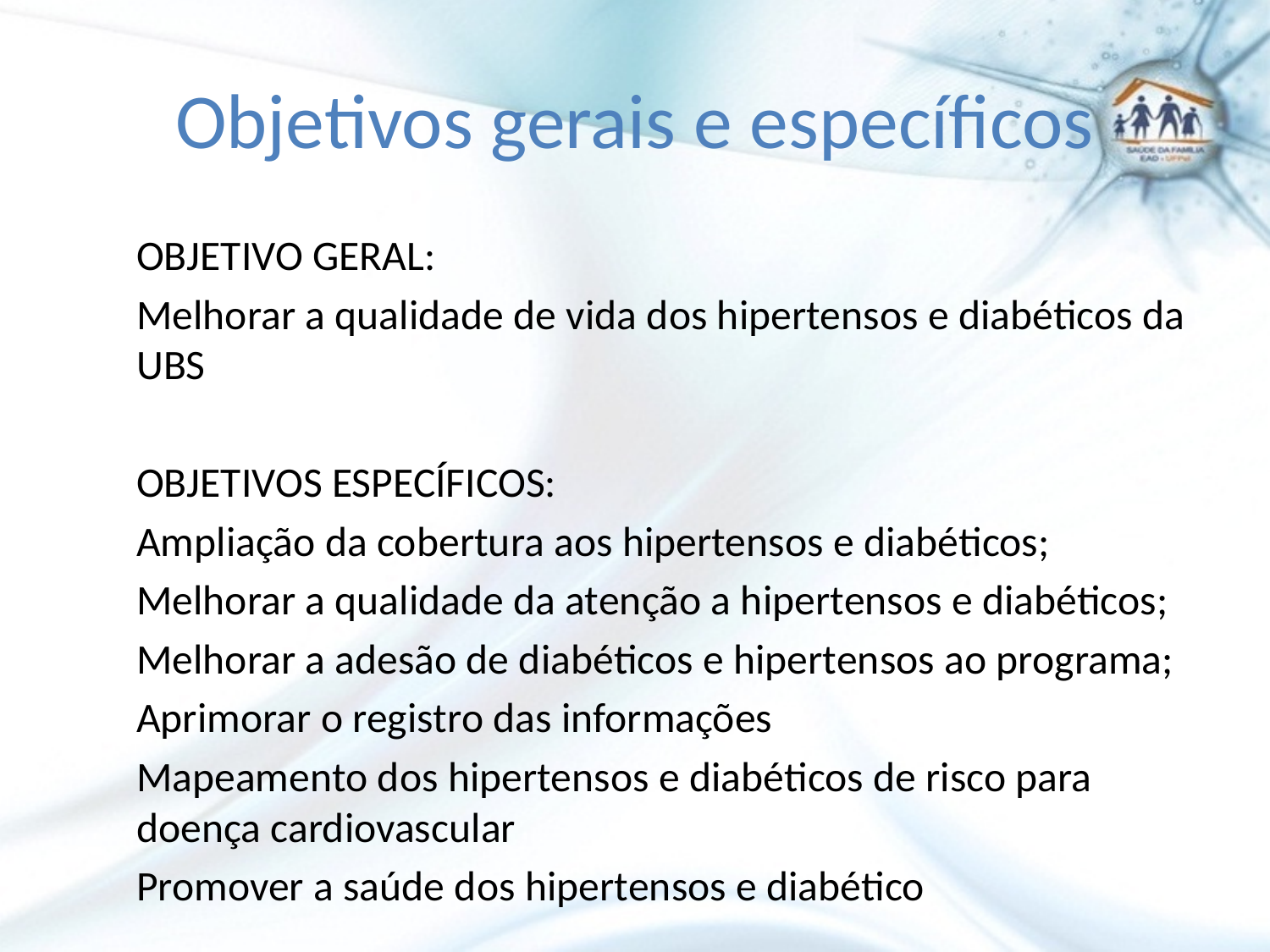

# Objetivos gerais e específicos
OBJETIVO GERAL:
	Melhorar a qualidade de vida dos hipertensos e diabéticos da UBS

OBJETIVOS ESPECÍFICOS:
	Ampliação da cobertura aos hipertensos e diabéticos;
	Melhorar a qualidade da atenção a hipertensos e diabéticos;
	Melhorar a adesão de diabéticos e hipertensos ao programa;
	Aprimorar o registro das informações
	Mapeamento dos hipertensos e diabéticos de risco para doença cardiovascular
	Promover a saúde dos hipertensos e diabético